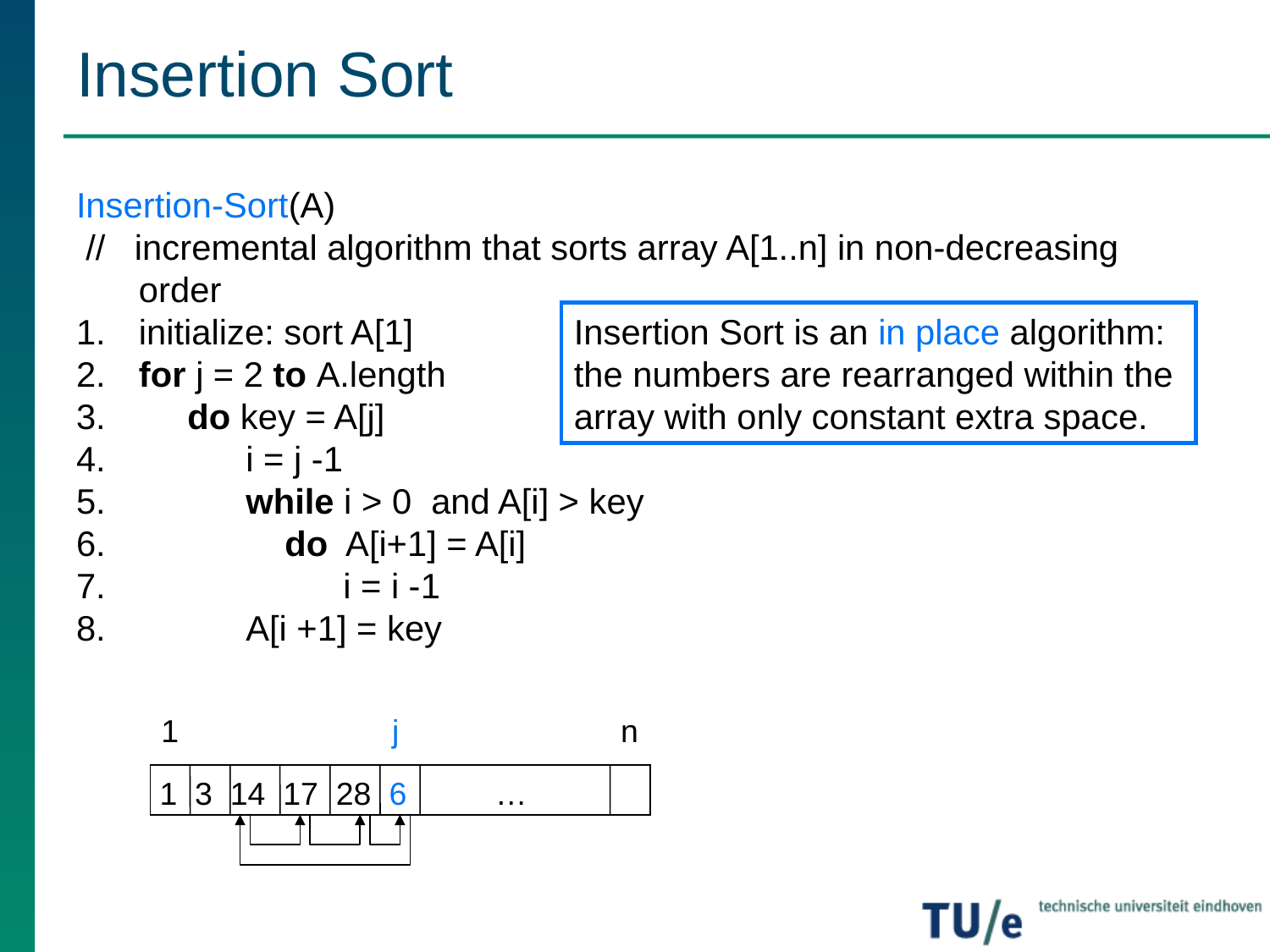

# Insertion Sort
Insertion-Sort(A)
 //   incremental algorithm that sorts array A[1..n] in non-decreasing
 order
 initialize: sort A[1]
 for j = 2 to A.length
      do key = A[j]
            i = j -1
            while i > 0  and A[i] > key
                do  A[i+1] = A[i]
                      i = i -1
            A[i +1] = key

Insertion Sort is an in place algorithm:
the numbers are rearranged within the
array with only constant extra space.
1                        j                         n

1  3  14  17  28  6          …